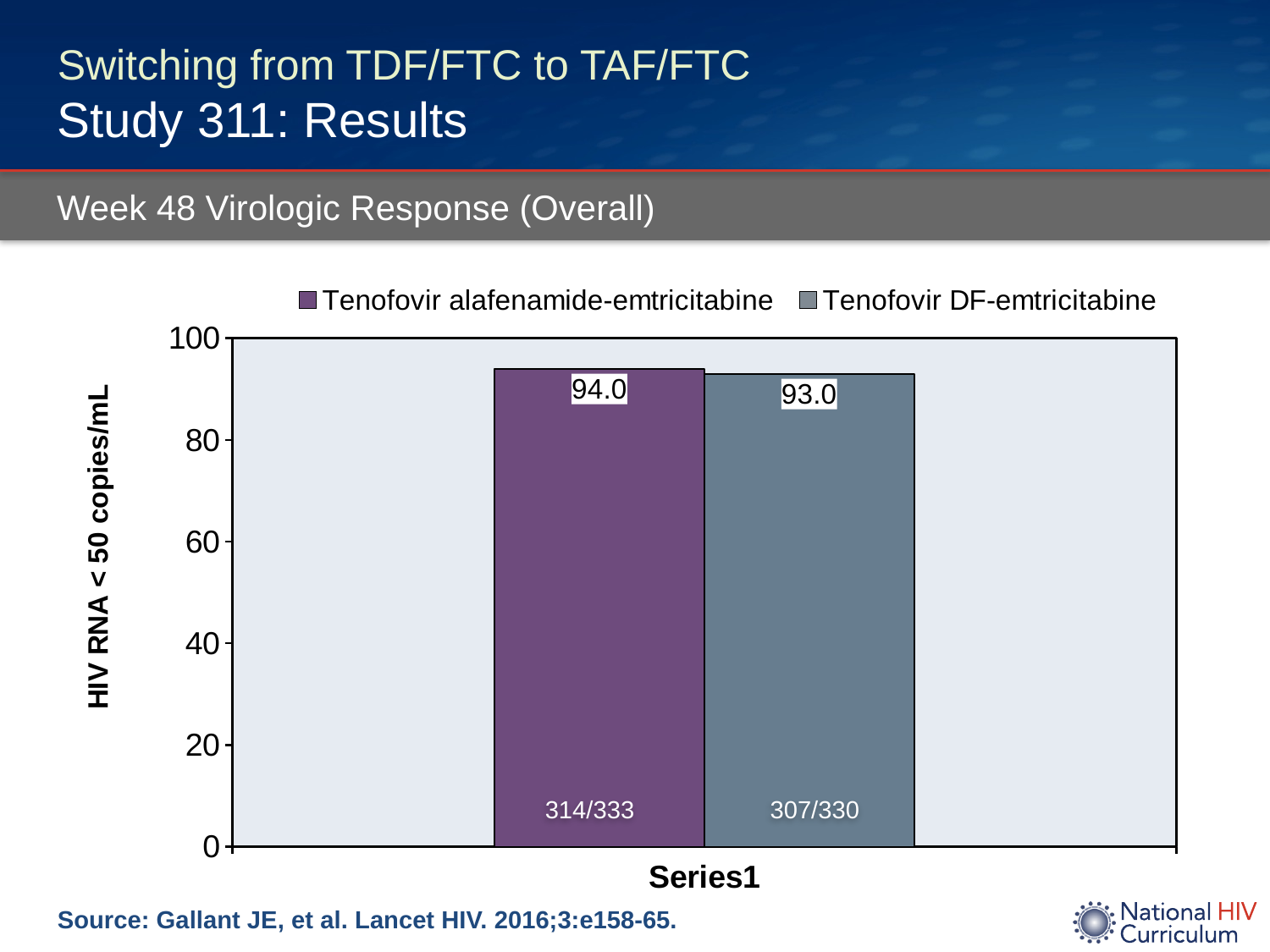

# Switching from TDF/FTC to TAF/FTC Study 311: Results
Week 48 Virologic Response (Overall)

### Chart

| Category | Tenofovir alafenamide-emtricitabine | Tenofovir DF-emtricitabine |
|---|---|---|
|  | 94.0 | 93.0 |
314/333
307/330
Source: Gallant JE, et al. Lancet HIV. 2016;3:e158-65.